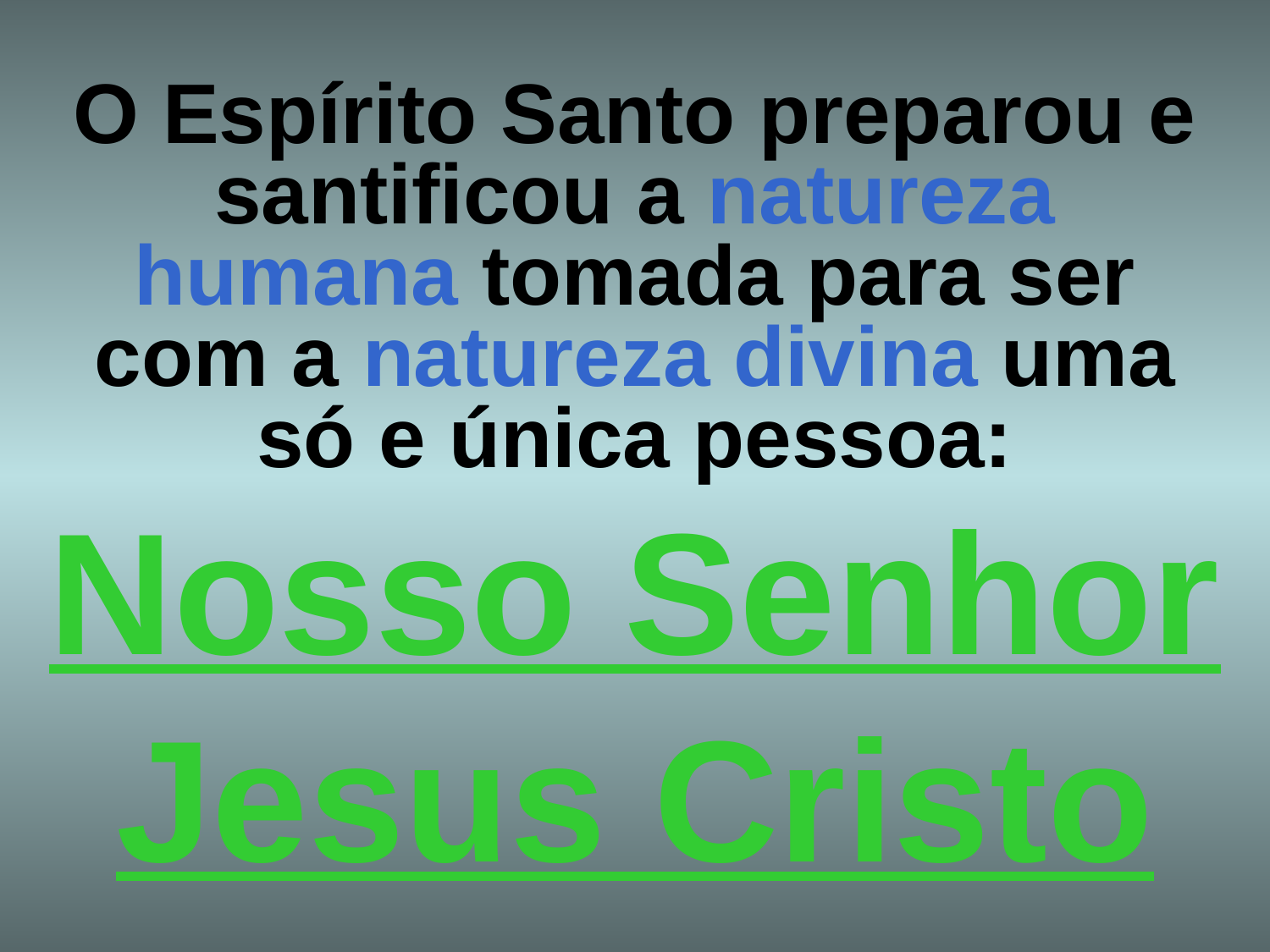

# O Espírito Santo preparou e santificou a natureza humana tomada para ser com a natureza divina uma só e única pessoa:
Nosso Senhor Jesus Cristo